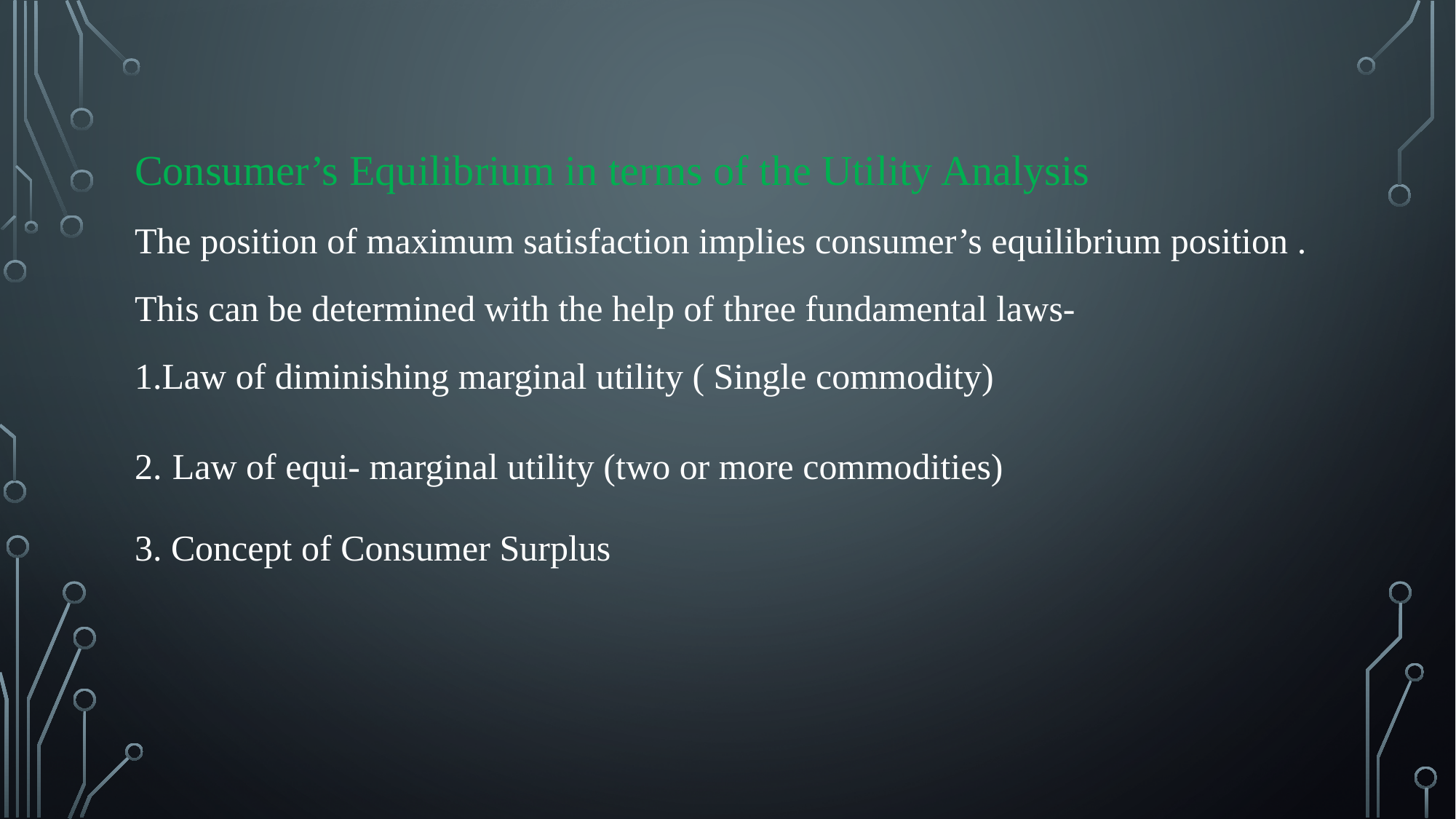

Consumer’s Equilibrium in terms of the Utility Analysis
The position of maximum satisfaction implies consumer’s equilibrium position .
This can be determined with the help of three fundamental laws-
1.Law of diminishing marginal utility ( Single commodity)
2. Law of equi- marginal utility (two or more commodities)
3. Concept of Consumer Surplus